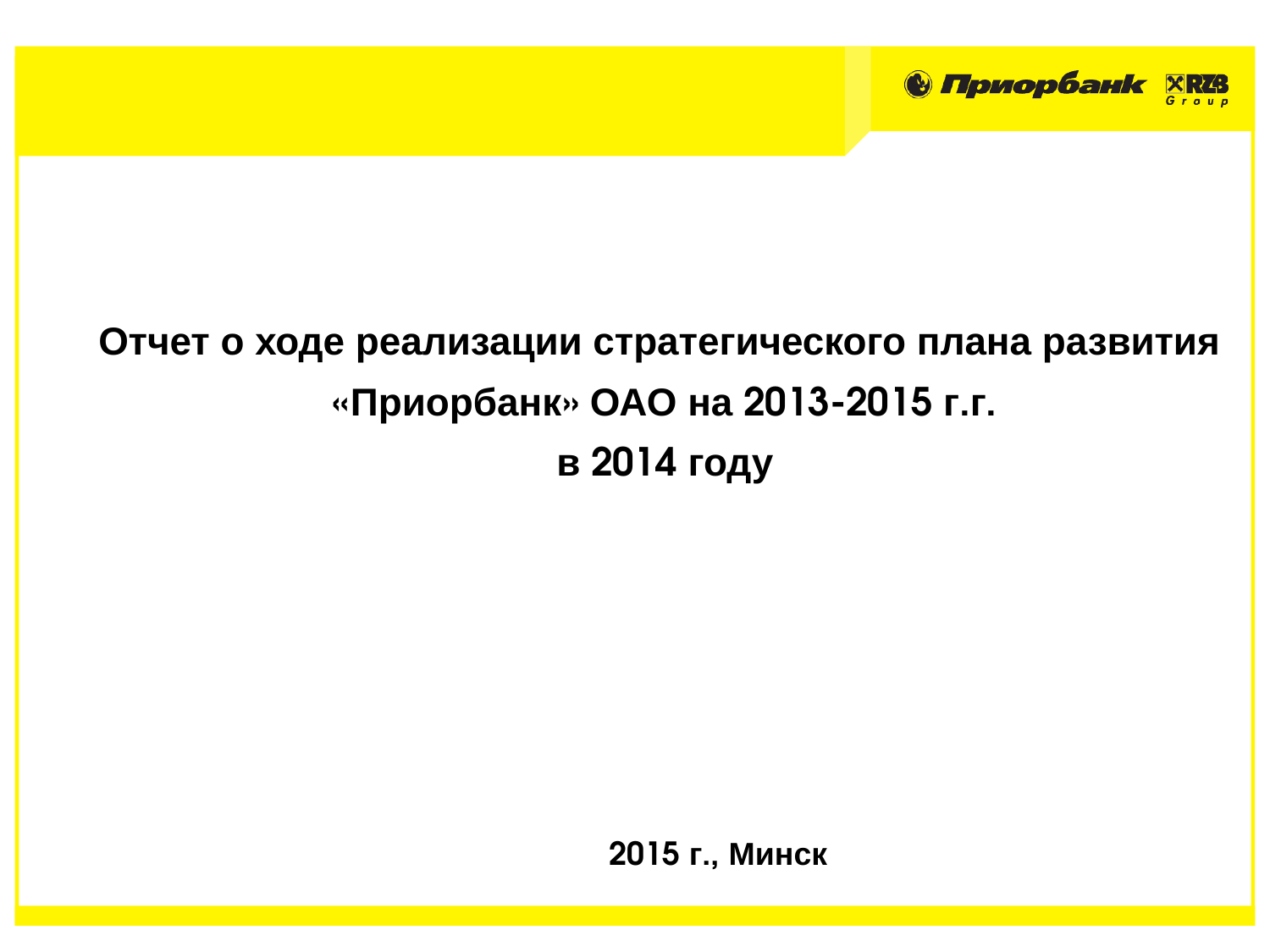

Отчет о ходе реализации стратегического плана развития  «Приорбанк» ОАО на 2013-2015 г.г.
в 2014 году

2015 г., Минск